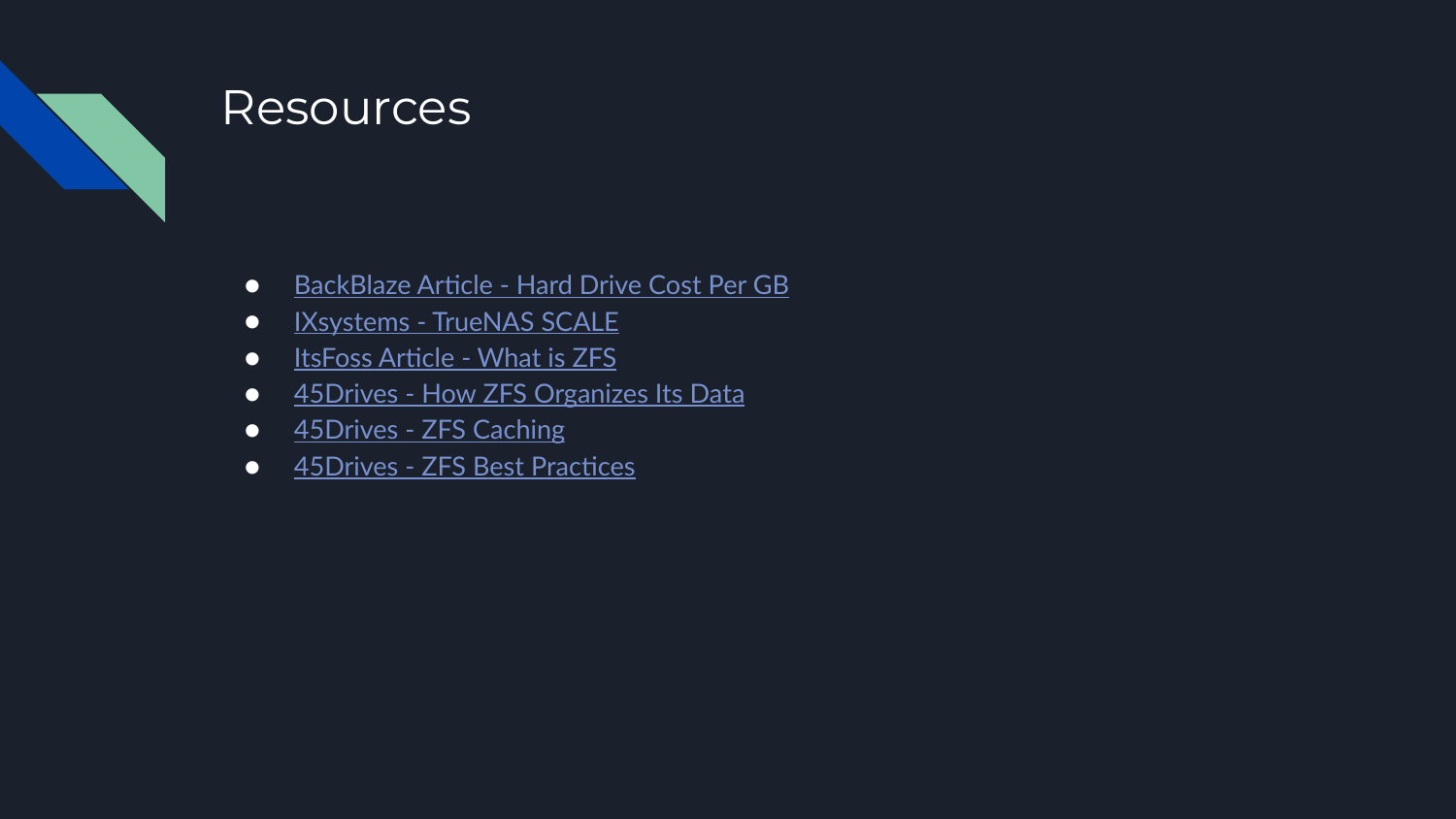

# Resources
BackBlaze Article - Hard Drive Cost Per GB
IXsystems - TrueNAS SCALE
ItsFoss Article - What is ZFS
45Drives - How ZFS Organizes Its Data
45Drives - ZFS Caching
45Drives - ZFS Best Practices